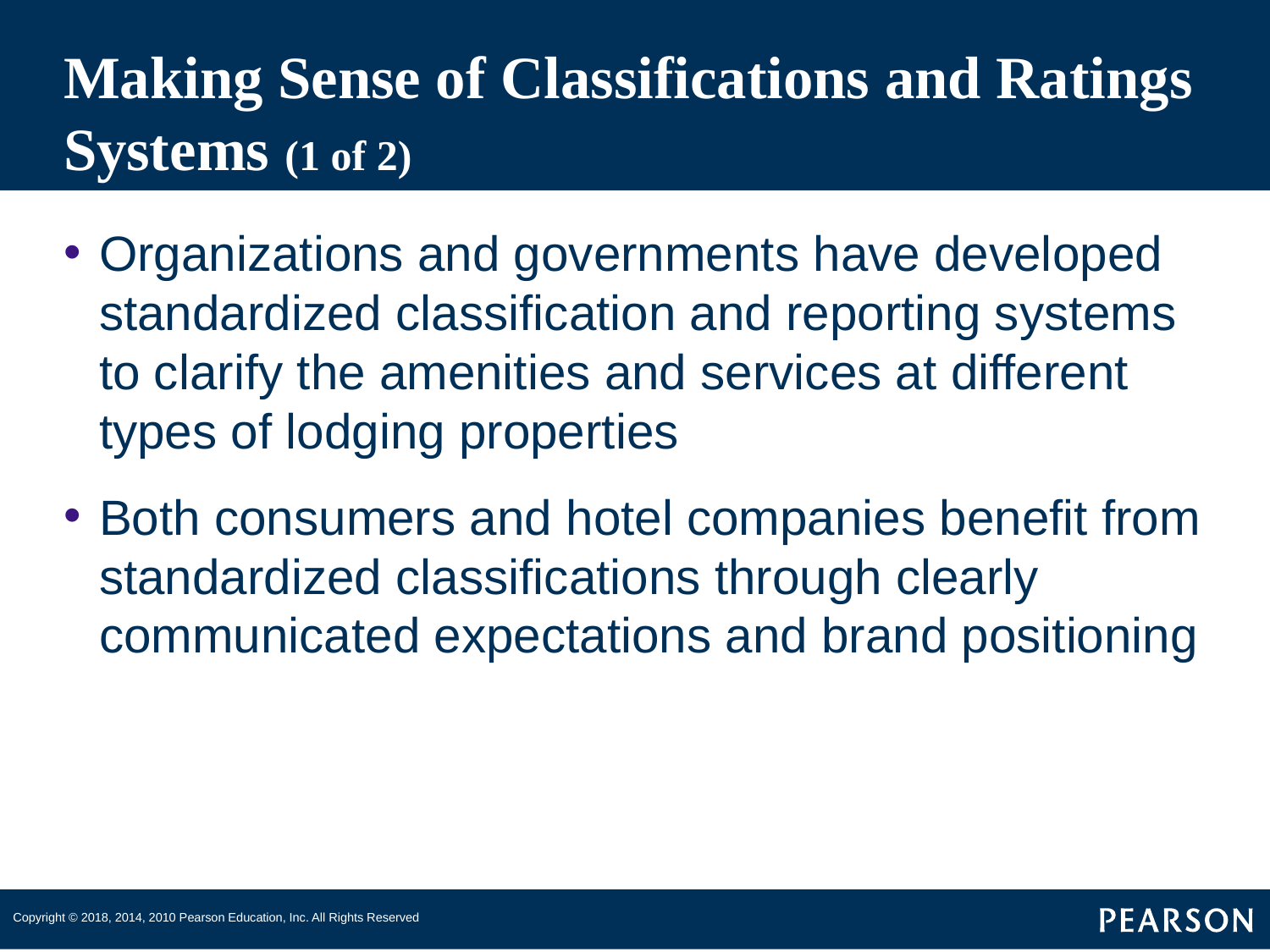

# Making Sense of Classifications and Ratings Systems (1 of 2)
Organizations and governments have developed standardized classification and reporting systems to clarify the amenities and services at different types of lodging properties
Both consumers and hotel companies benefit from standardized classifications through clearly communicated expectations and brand positioning